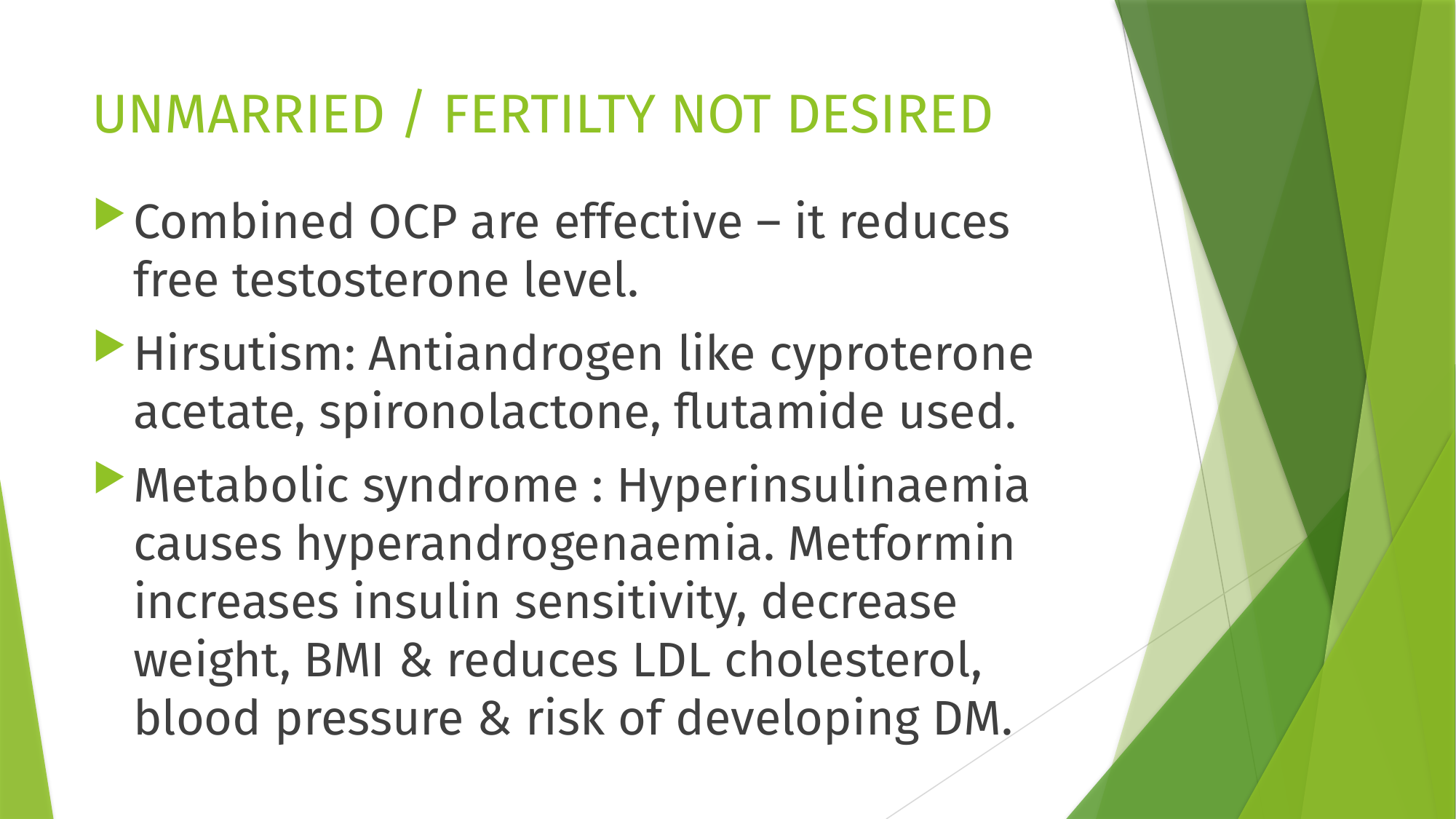

# UNMARRIED / FERTILTY NOT DESIRED
Combined OCP are effective – it reduces free testosterone level.
Hirsutism: Antiandrogen like cyproterone acetate, spironolactone, flutamide used.
Metabolic syndrome : Hyperinsulinaemia causes hyperandrogenaemia. Metformin increases insulin sensitivity, decrease weight, BMI & reduces LDL cholesterol, blood pressure & risk of developing DM.